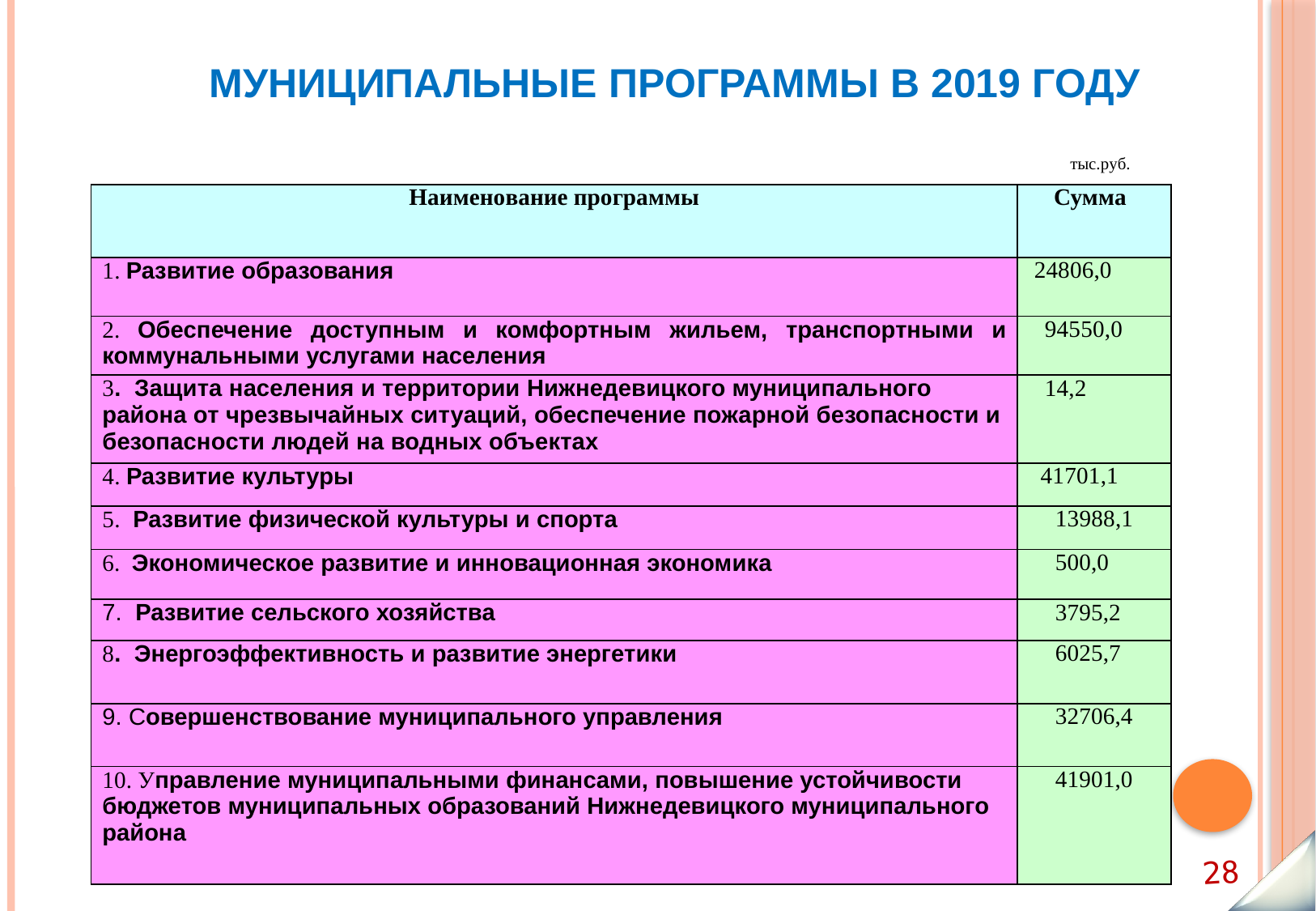

# Муниципальные программы в 2019 году
тыс.руб.
| Наименование программы | Сумма |
| --- | --- |
| 1. Развитие образования | 24806,0 |
| 2. Обеспечение доступным и комфортным жильем, транспортными и коммунальными услугами населения | 94550,0 |
| 3. Защита населения и территории Нижнедевицкого муниципального района от чрезвычайных ситуаций, обеспечение пожарной безопасности и безопасности людей на водных объектах | 14,2 |
| 4. Развитие культуры | 41701,1 |
| 5. Развитие физической культуры и спорта | 13988,1 |
| 6. Экономическое развитие и инновационная экономика | 500,0 |
| 7. Развитие сельского хозяйства | 3795,2 |
| 8. Энергоэффективность и развитие энергетики | 6025,7 |
| 9. Совершенствование муниципального управления | 32706,4 |
| 10. Управление муниципальными финансами, повышение устойчивости бюджетов муниципальных образований Нижнедевицкого муниципального района | 41901,0 |
                      28